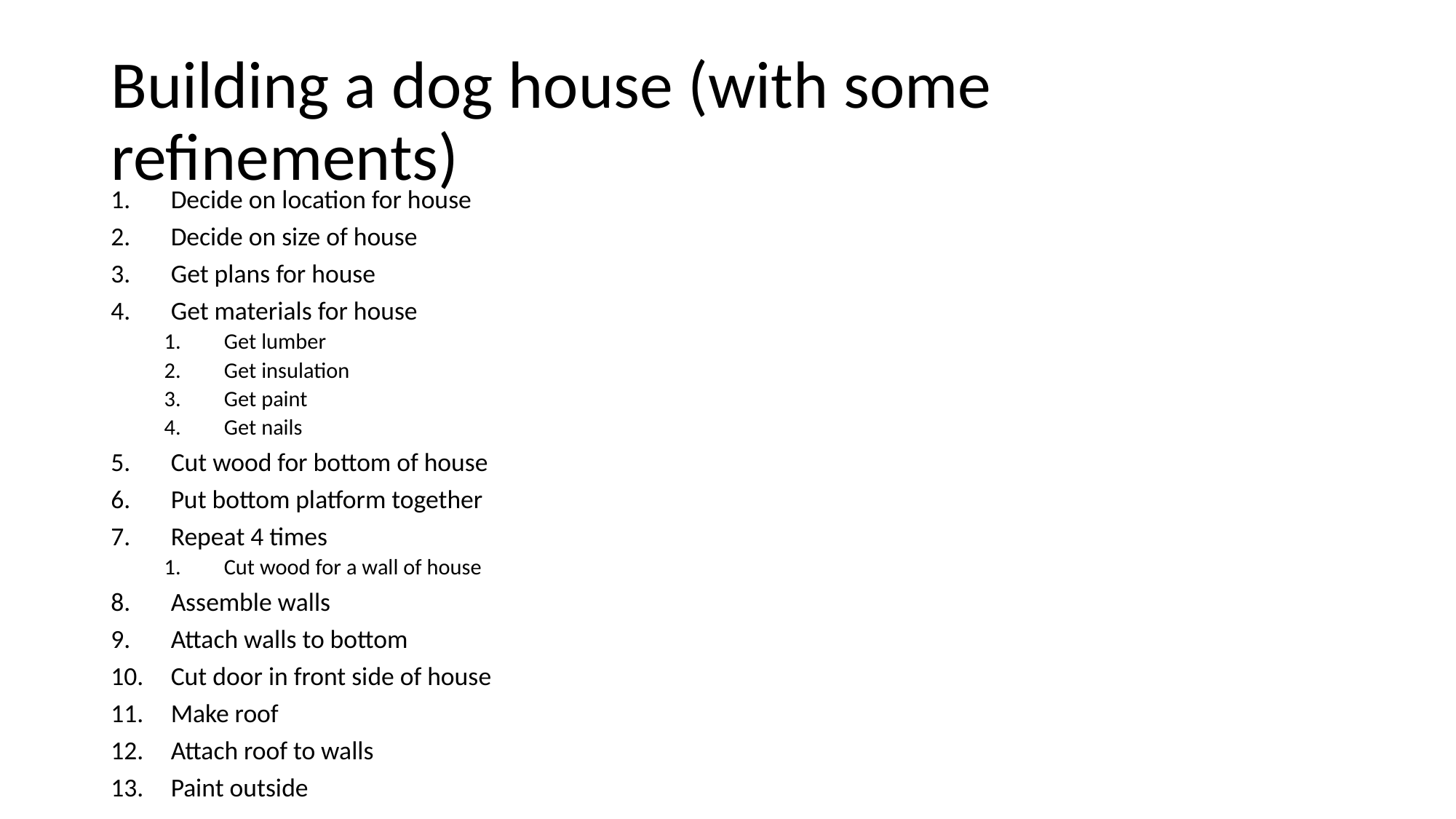

# Building a dog house (with some refinements)
Decide on location for house
Decide on size of house
Get plans for house
Get materials for house
Get lumber
Get insulation
Get paint
Get nails
Cut wood for bottom of house
Put bottom platform together
Repeat 4 times
Cut wood for a wall of house
Assemble walls
Attach walls to bottom
Cut door in front side of house
Make roof
Attach roof to walls
Paint outside